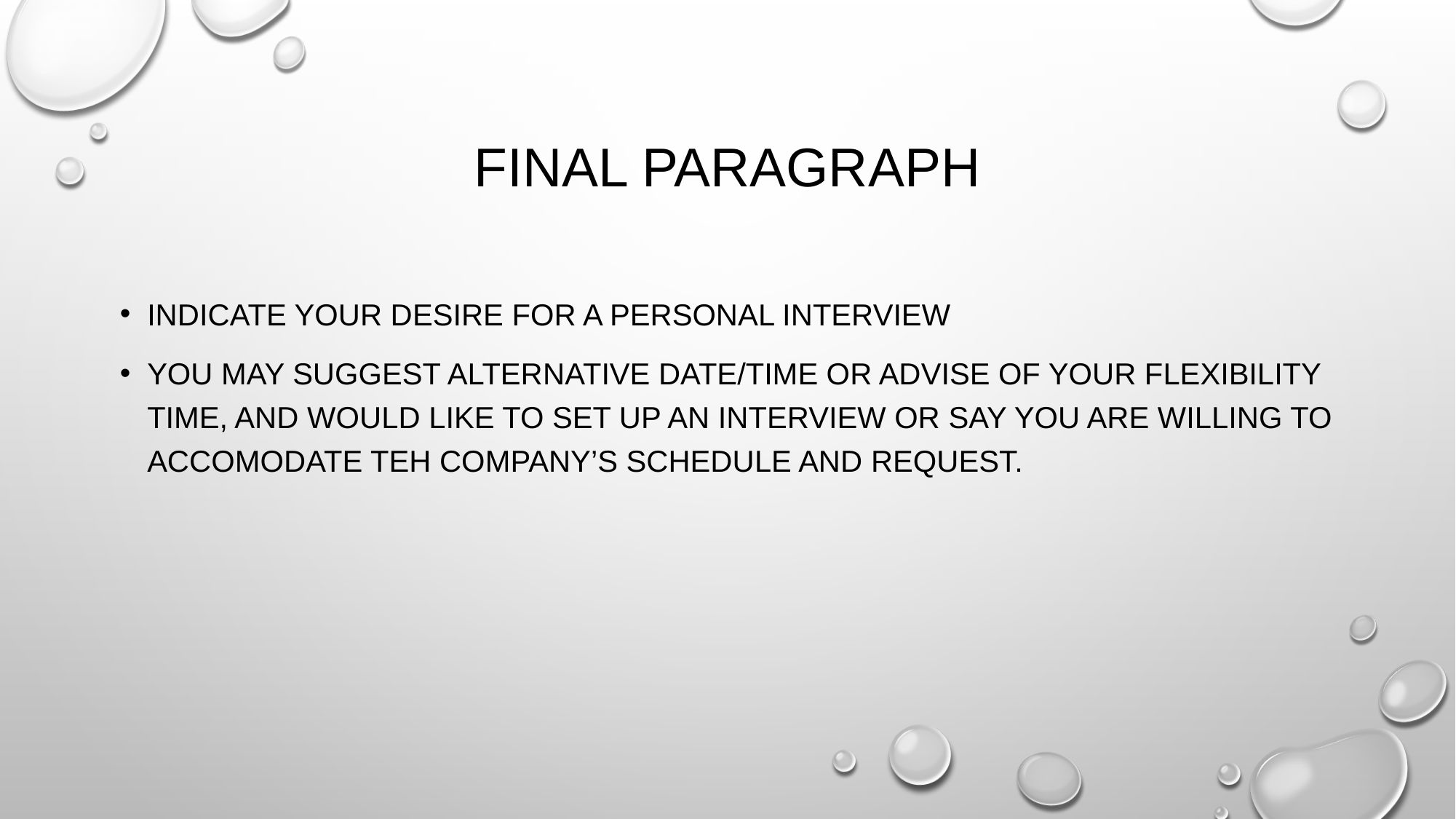

# Final paragraph
Indicate your desire for a personal interview
You may suggest alternative date/time or advise of your flexibility time, and would like to set up an interview or say you are willing to accomodate teh company’s schedule and request.